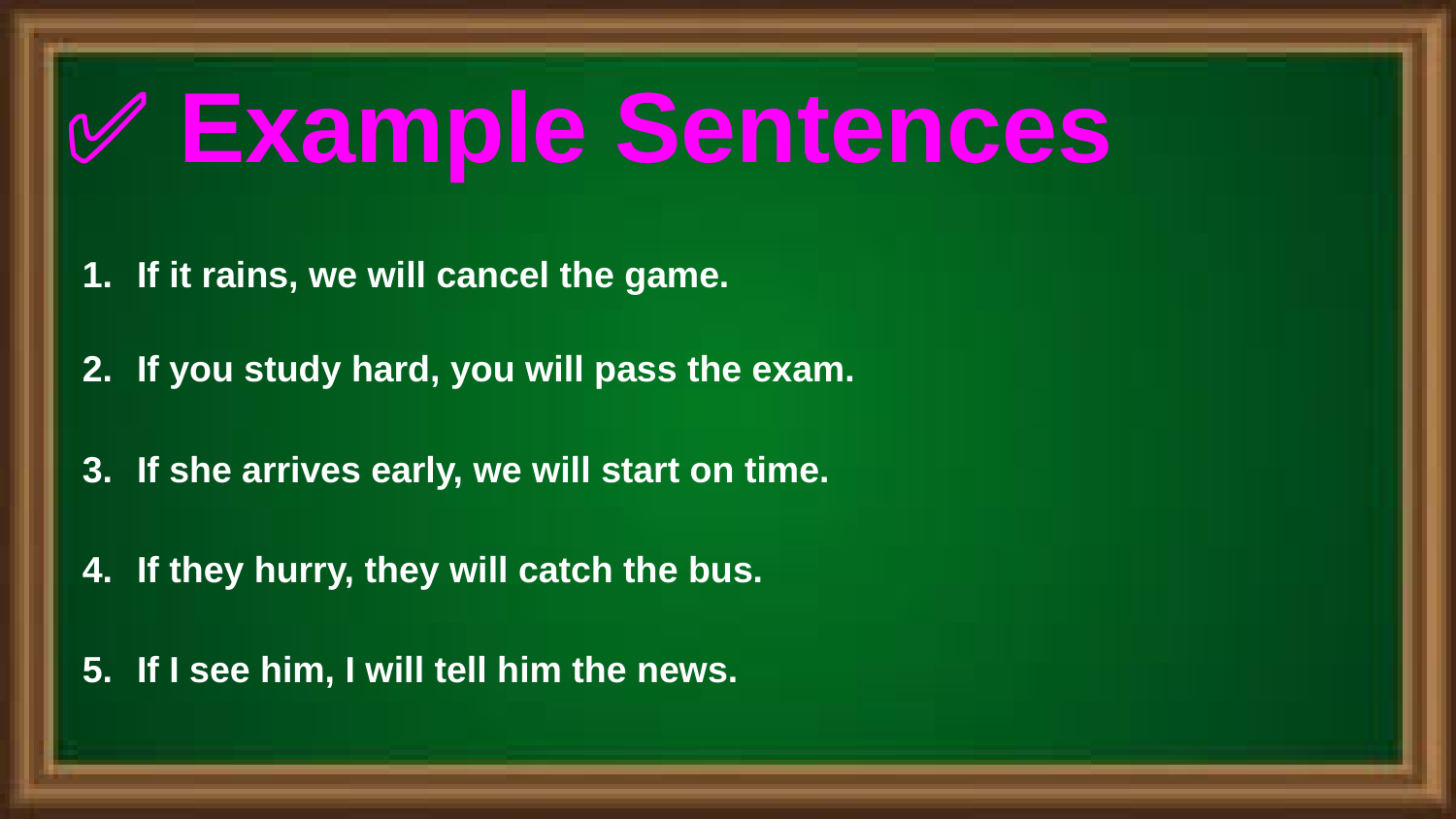

# ✅ Example Sentences

If it rains, we will cancel the game.
If you study hard, you will pass the exam.
If she arrives early, we will start on time.
If they hurry, they will catch the bus.
If I see him, I will tell him the news.